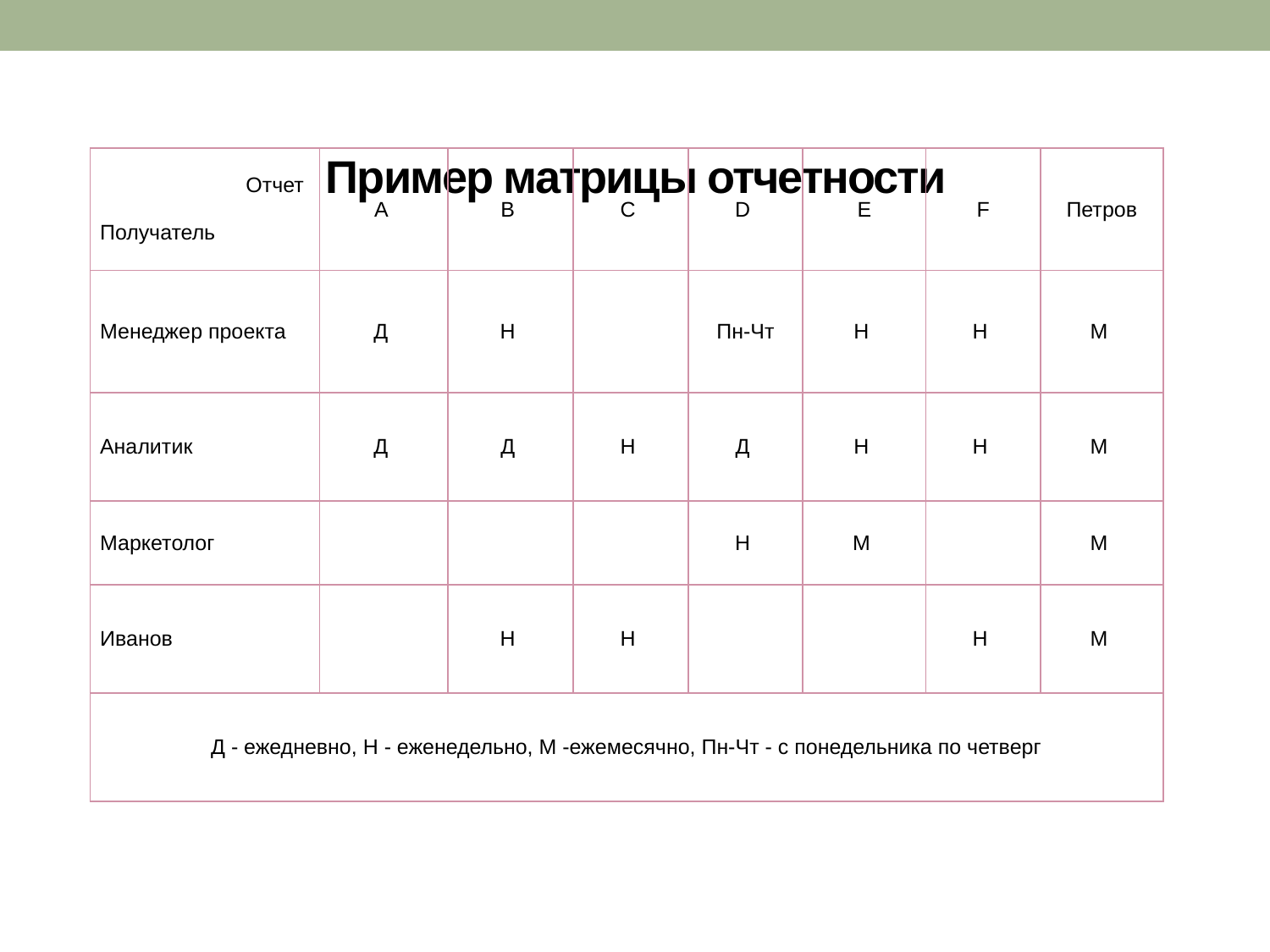

# Пример матрицы отчетности
| Отчет Получатель | A | B | C | D | E | F | Петров |
| --- | --- | --- | --- | --- | --- | --- | --- |
| Менеджер проекта | Д | Н |  | Пн-Чт | Н | Н | М |
| Аналитик | Д | Д | Н | Д | Н | Н | М |
| Маркетолог |  |  |  | Н | М |  | М |
| Иванов |  | Н | Н |  |  | Н | М |
| Д - ежедневно, Н - еженедельно, М -ежемесячно, Пн-Чт - с понедельника по четверг |  |  |  |  |  |  |  |